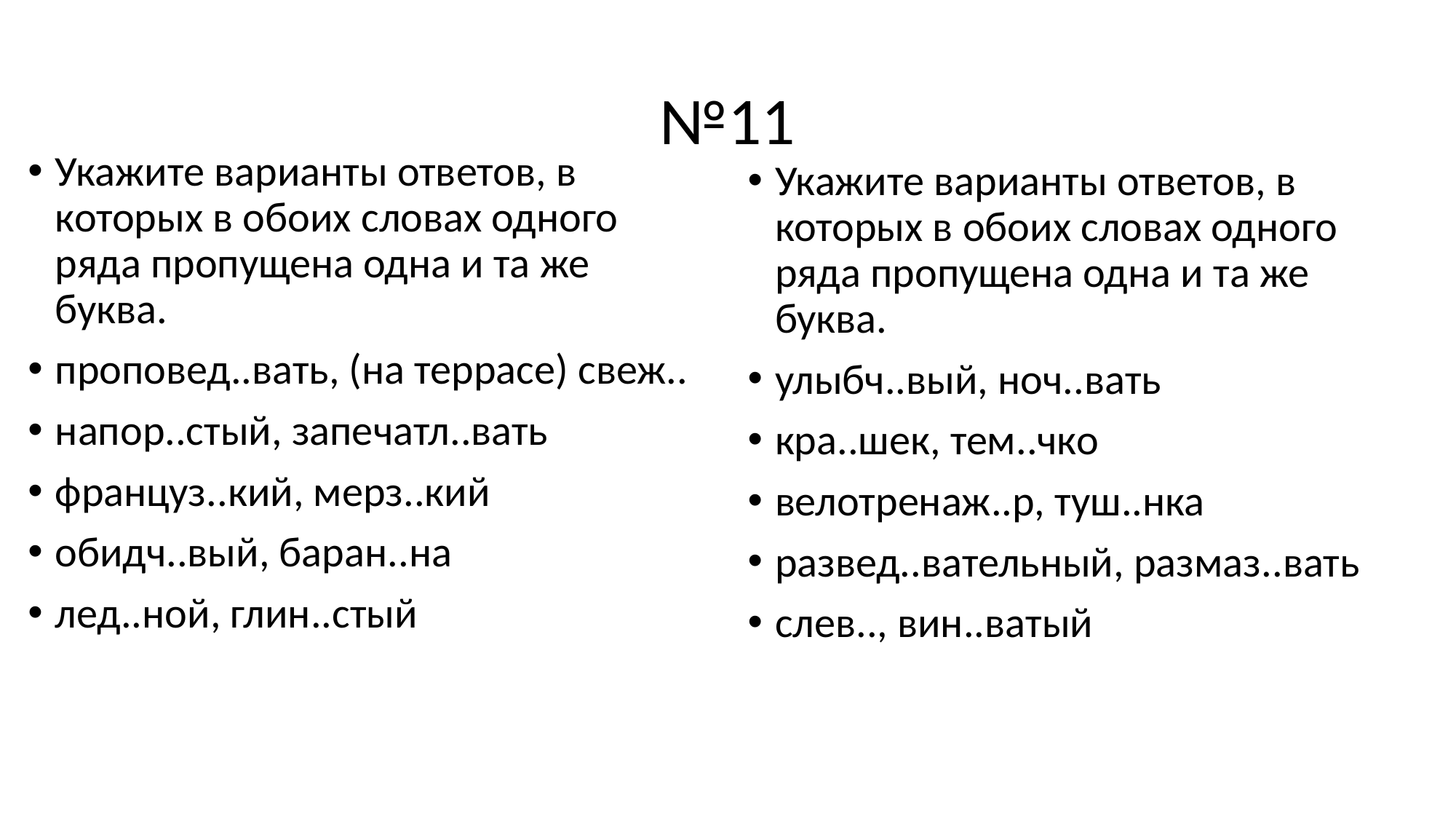

# №11
Укажите варианты ответов, в которых в обоих словах одного ряда пропущена одна и та же буква.
проповед..вать, (на террасе) свеж..
напор..стый, запечатл..вать
француз..кий, мерз..кий
обидч..вый, баран..на
лед..ной, глин..стый

Укажите варианты ответов, в которых в обоих словах одного ряда пропущена одна и та же буква.
улыбч..вый, ноч..вать
кра..шек, тем..чко
велотренаж..р, туш..нка
развед..вательный, размаз..вать
слев.., вин..ватый